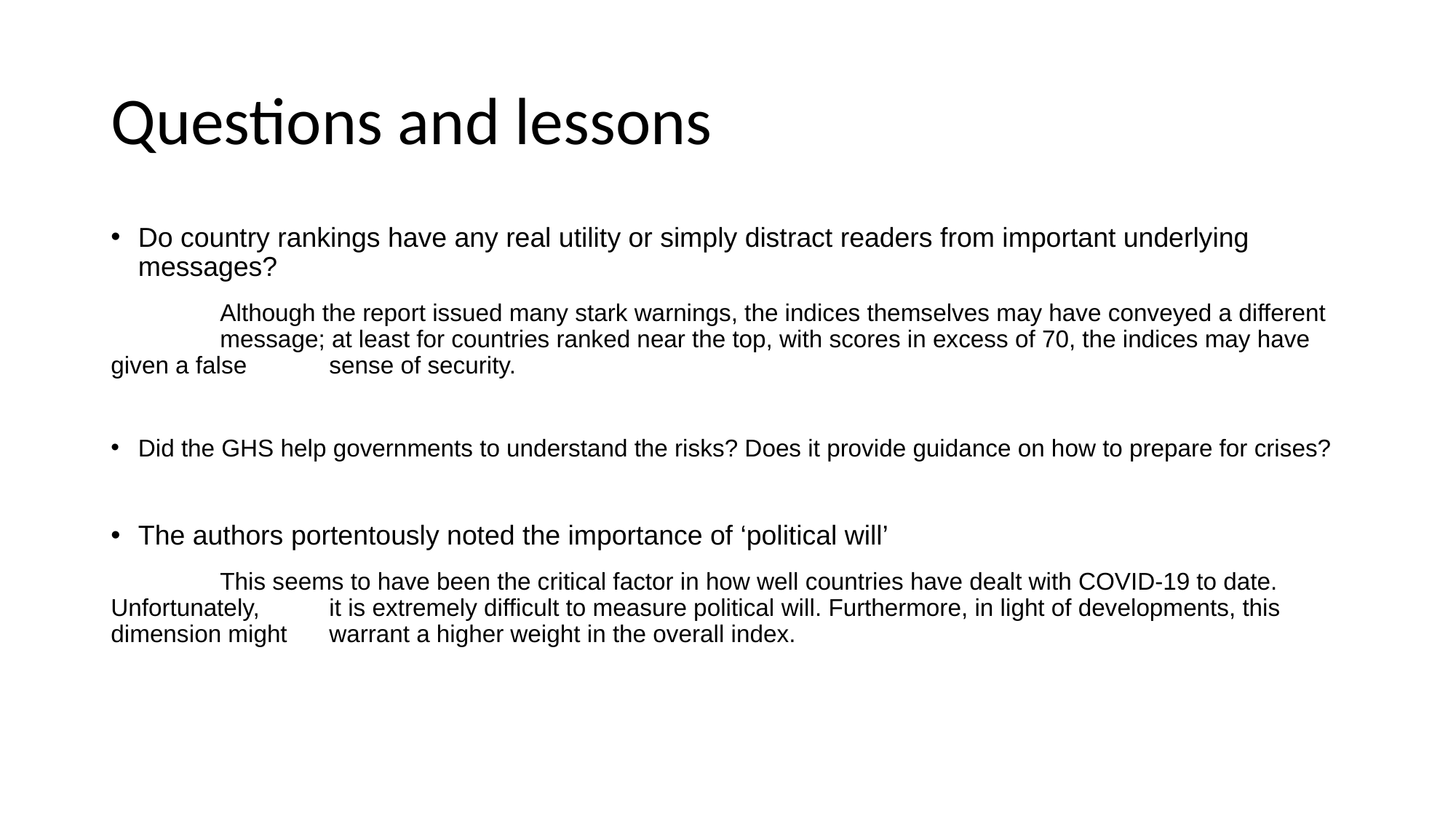

# Questions and lessons
Do country rankings have any real utility or simply distract readers from important underlying messages?
	Although the report issued many stark warnings, the indices themselves may have conveyed a different 	message; at least for countries ranked near the top, with scores in excess of 70, the indices may have given a false 	sense of security.

Did the GHS help governments to understand the risks? Does it provide guidance on how to prepare for crises?

The authors portentously noted the importance of ‘political will’
	This seems to have been the critical factor in how well countries have dealt with COVID-19 to date. Unfortunately,  	it is extremely difficult to measure political will. Furthermore, in light of developments, this dimension might 	warrant a higher weight in the overall index.